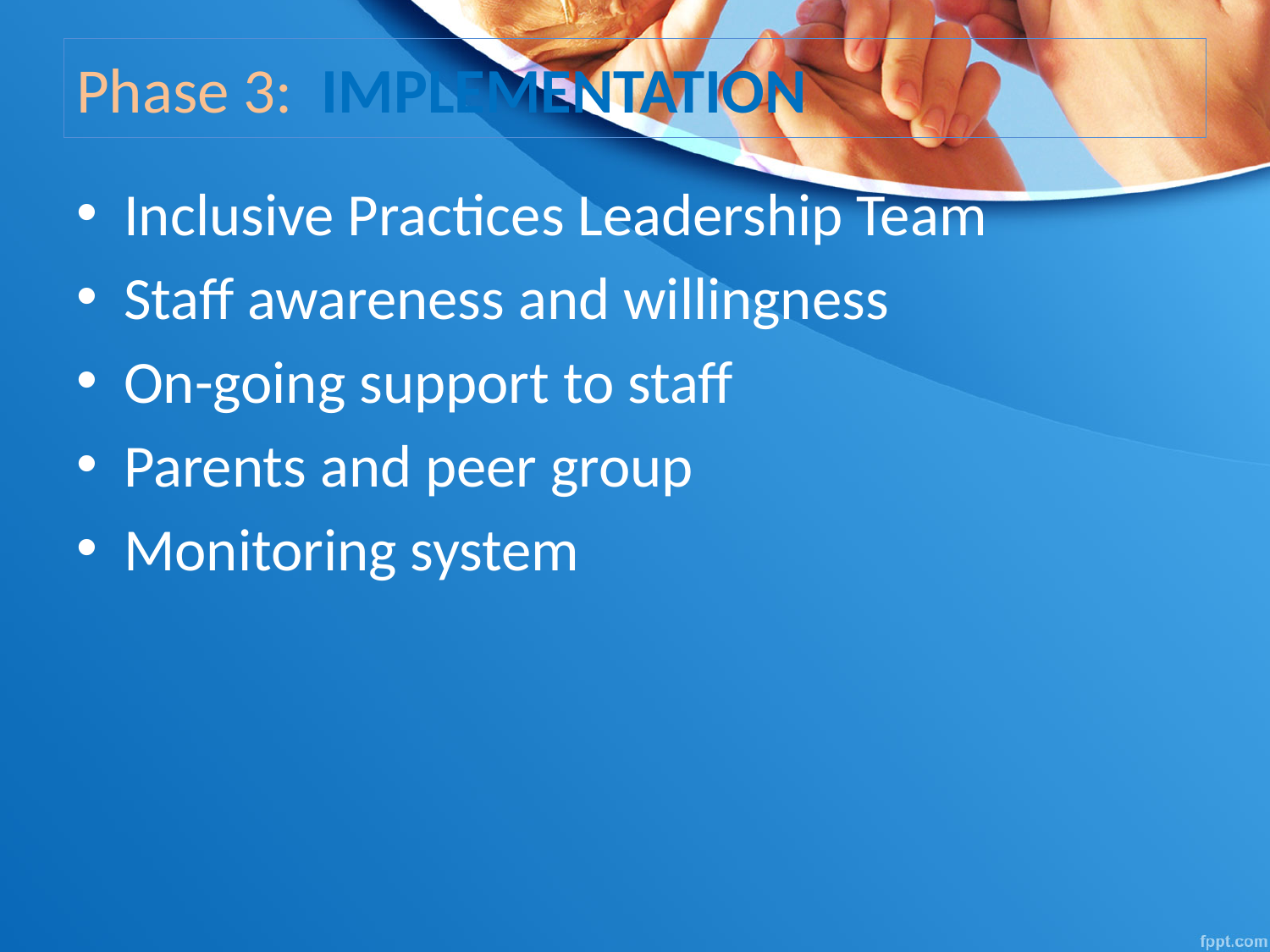

# Phase 3:  IMPLEMENTATION
Inclusive Practices Leadership Team
Staff awareness and willingness
On-going support to staff
Parents and peer group
Monitoring system